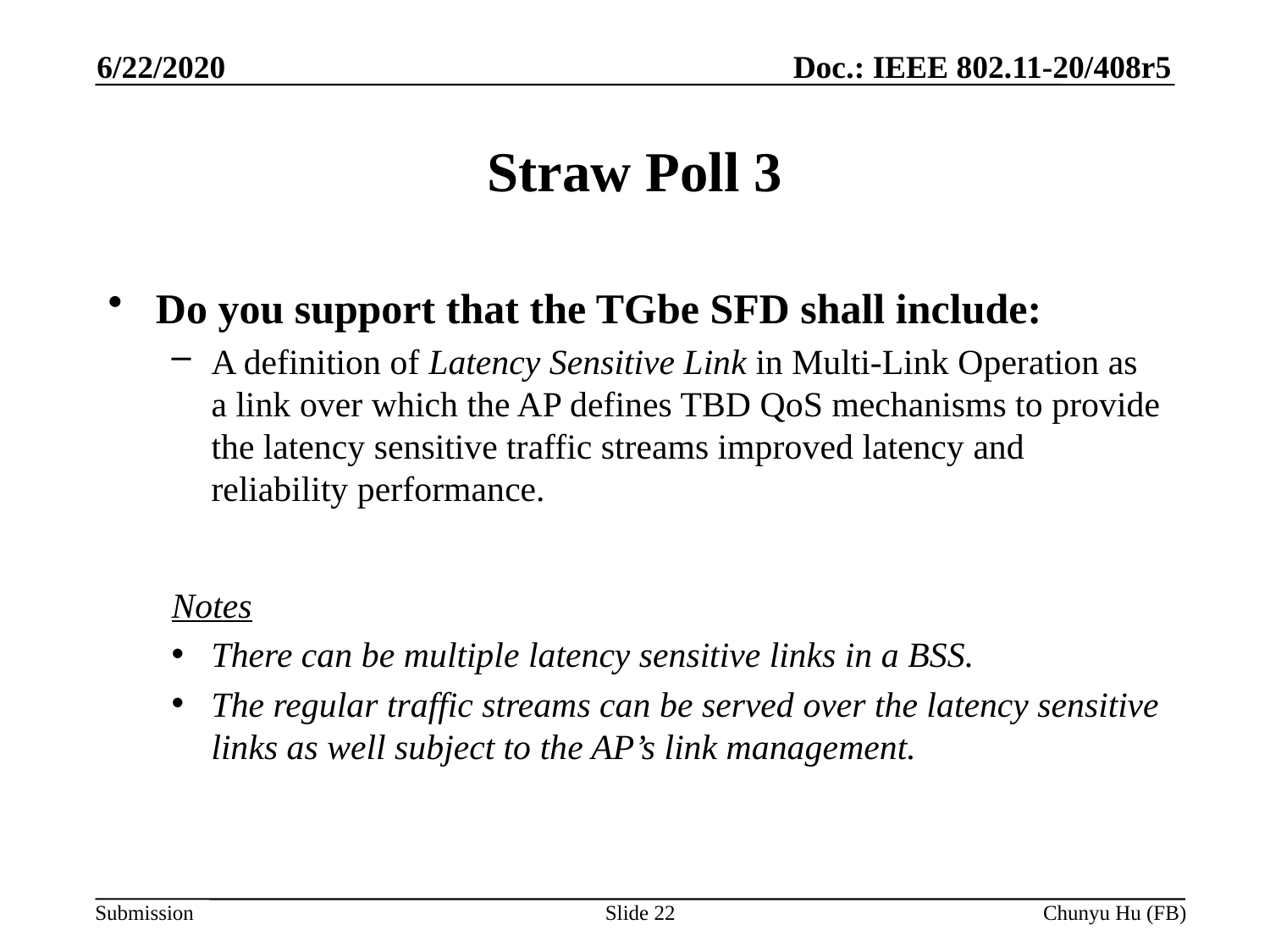

6/22/2020
# Straw Poll 3
Do you support that the TGbe SFD shall include:
A definition of Latency Sensitive Link in Multi-Link Operation as a link over which the AP defines TBD QoS mechanisms to provide the latency sensitive traffic streams improved latency and reliability performance.

Notes
There can be multiple latency sensitive links in a BSS.
The regular traffic streams can be served over the latency sensitive links as well subject to the AP’s link management.

Slide 22
Chunyu Hu (FB)